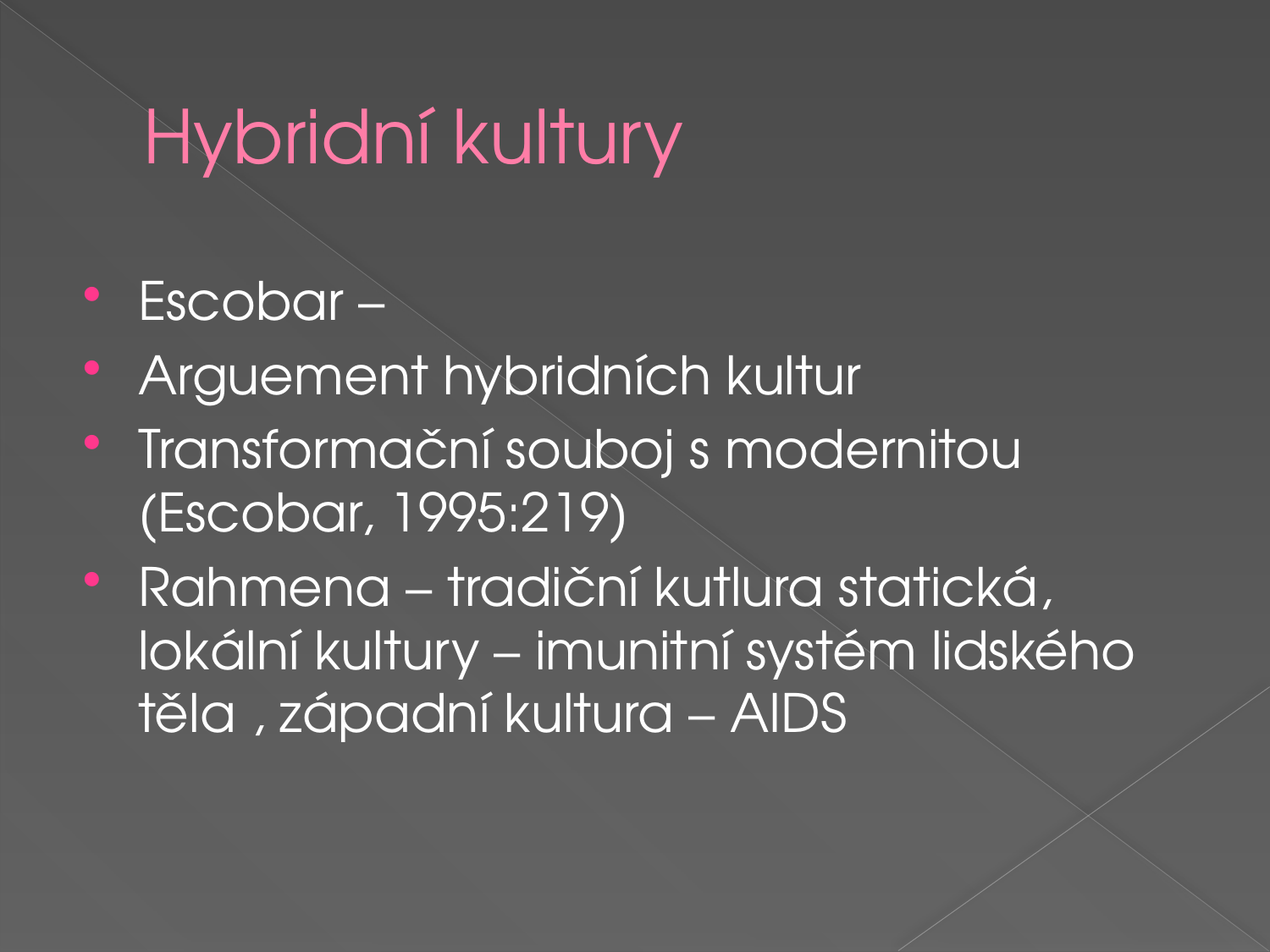

# Hybridní kultury
Escobar –
Arguement hybridních kultur
Transformační souboj s modernitou (Escobar, 1995:219)
Rahmena – tradiční kutlura statická, lokální kultury – imunitní systém lidského těla , západní kultura – AIDS